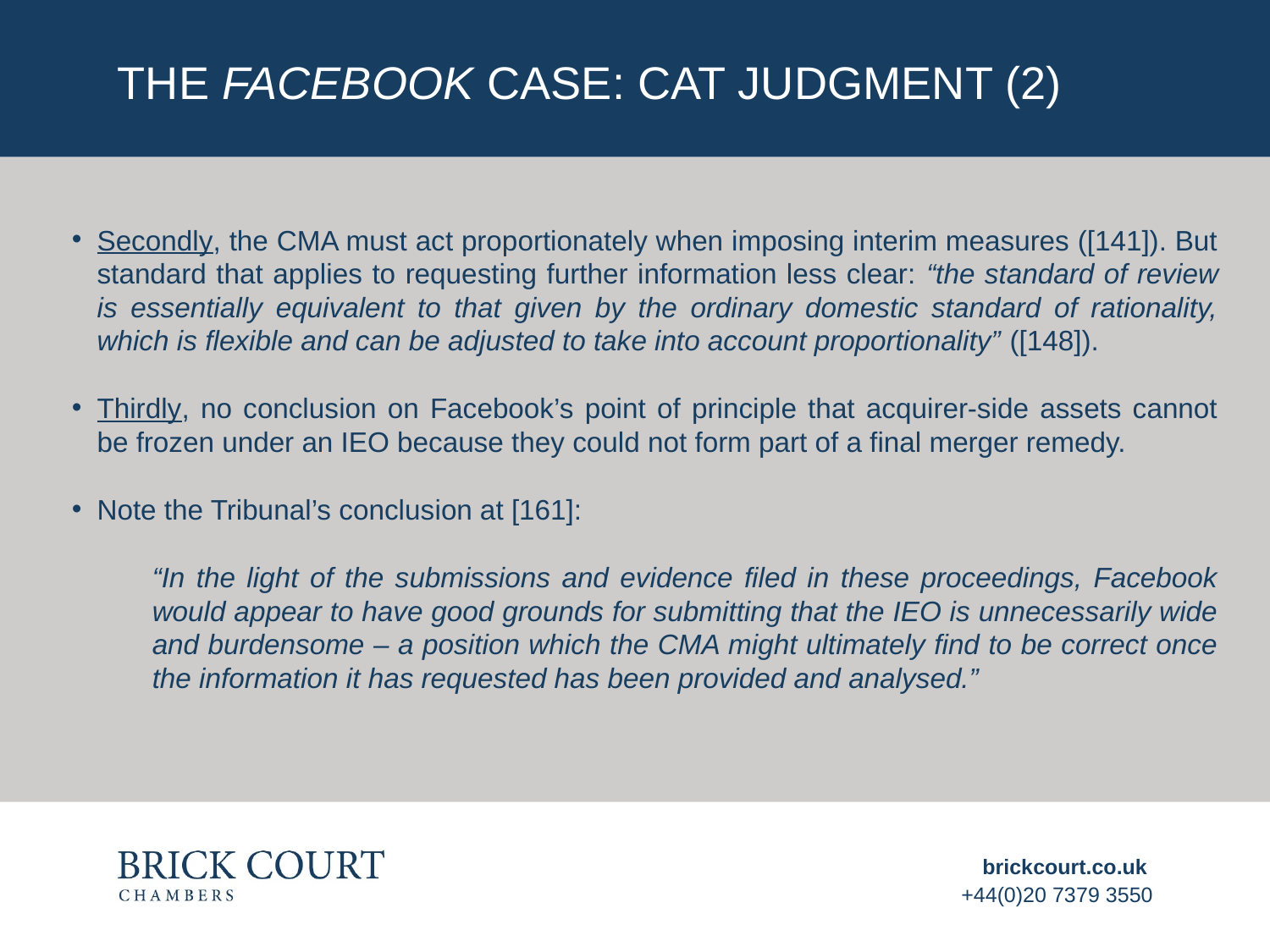

# THE FACEBOOK CASE: CAT JUDGMENT (2)
Secondly, the CMA must act proportionately when imposing interim measures ([141]). But standard that applies to requesting further information less clear: “the standard of review is essentially equivalent to that given by the ordinary domestic standard of rationality, which is flexible and can be adjusted to take into account proportionality” ([148]).
Thirdly, no conclusion on Facebook’s point of principle that acquirer-side assets cannot be frozen under an IEO because they could not form part of a final merger remedy.
Note the Tribunal’s conclusion at [161]:
“In the light of the submissions and evidence filed in these proceedings, Facebook would appear to have good grounds for submitting that the IEO is unnecessarily wide and burdensome – a position which the CMA might ultimately find to be correct once the information it has requested has been provided and analysed.”

brickcourt.co.uk
+44(0)20 7379 3550